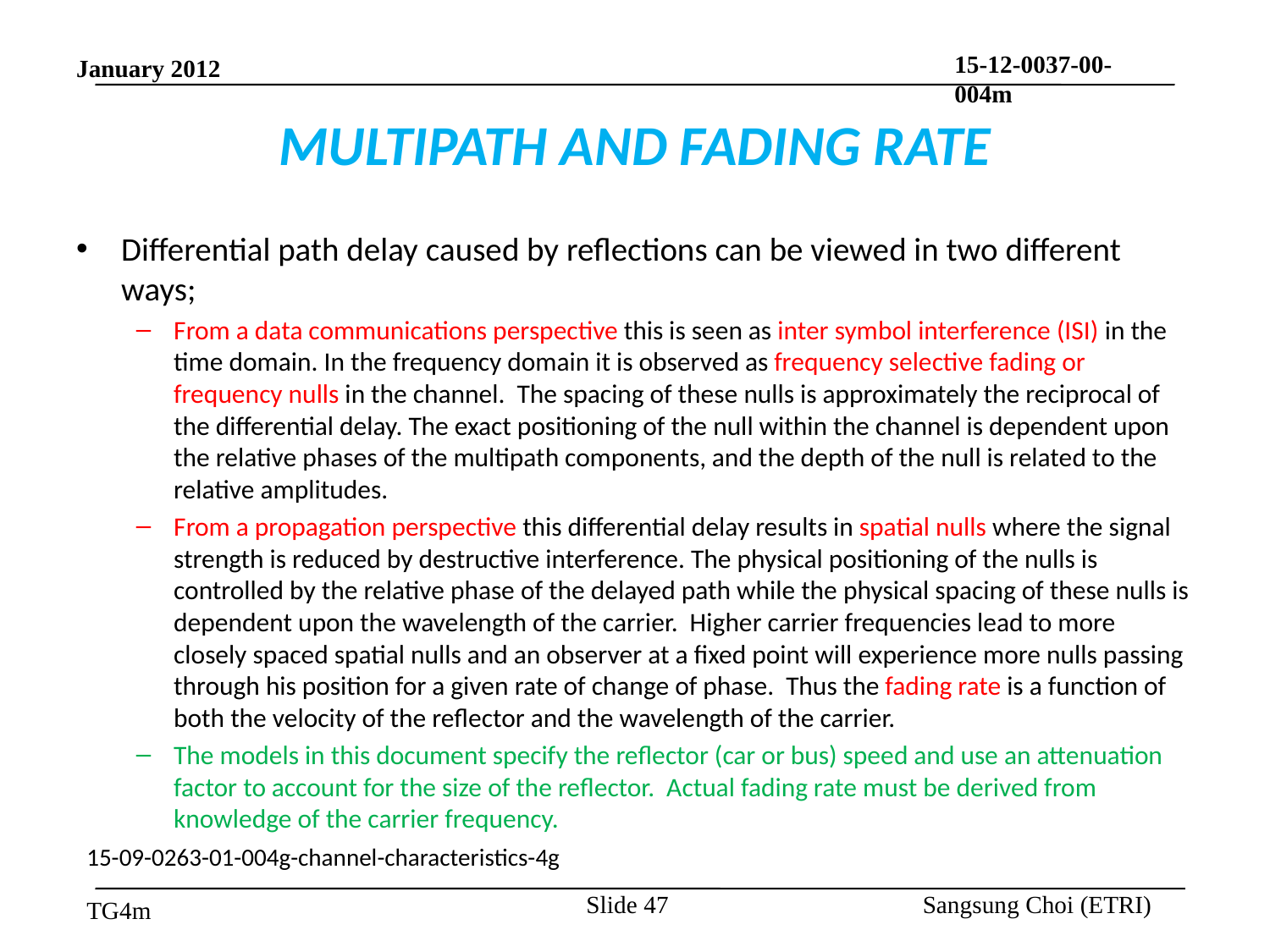

# MULTIPATH AND FADING RATE
Differential path delay caused by reflections can be viewed in two different ways;
From a data communications perspective this is seen as inter symbol interference (ISI) in the time domain. In the frequency domain it is observed as frequency selective fading or frequency nulls in the channel.  The spacing of these nulls is approximately the reciprocal of the differential delay. The exact positioning of the null within the channel is dependent upon the relative phases of the multipath components, and the depth of the null is related to the relative amplitudes.
From a propagation perspective this differential delay results in spatial nulls where the signal strength is reduced by destructive interference. The physical positioning of the nulls is controlled by the relative phase of the delayed path while the physical spacing of these nulls is dependent upon the wavelength of the carrier.  Higher carrier frequencies lead to more closely spaced spatial nulls and an observer at a fixed point will experience more nulls passing through his position for a given rate of change of phase.  Thus the fading rate is a function of both the velocity of the reflector and the wavelength of the carrier.
The models in this document specify the reflector (car or bus) speed and use an attenuation factor to account for the size of the reflector.  Actual fading rate must be derived from knowledge of the carrier frequency.

15-09-0263-01-004g-channel-characteristics-4g
Slide 47